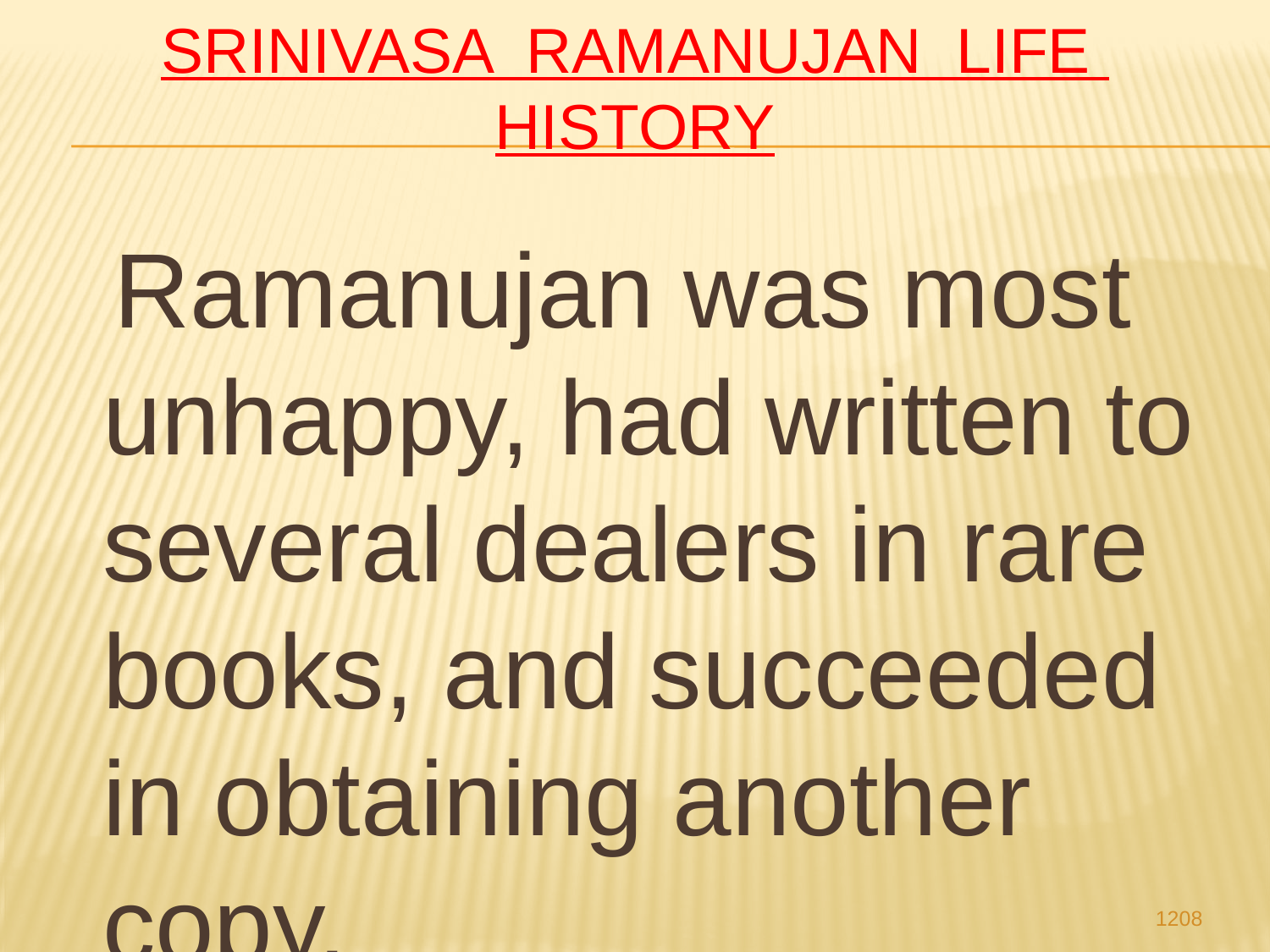

# Srinivasa  Ramanujan  life  history
  Ramanujan was most unhappy, had written to several dealers in rare books, and succeeded in obtaining another copy.

1208